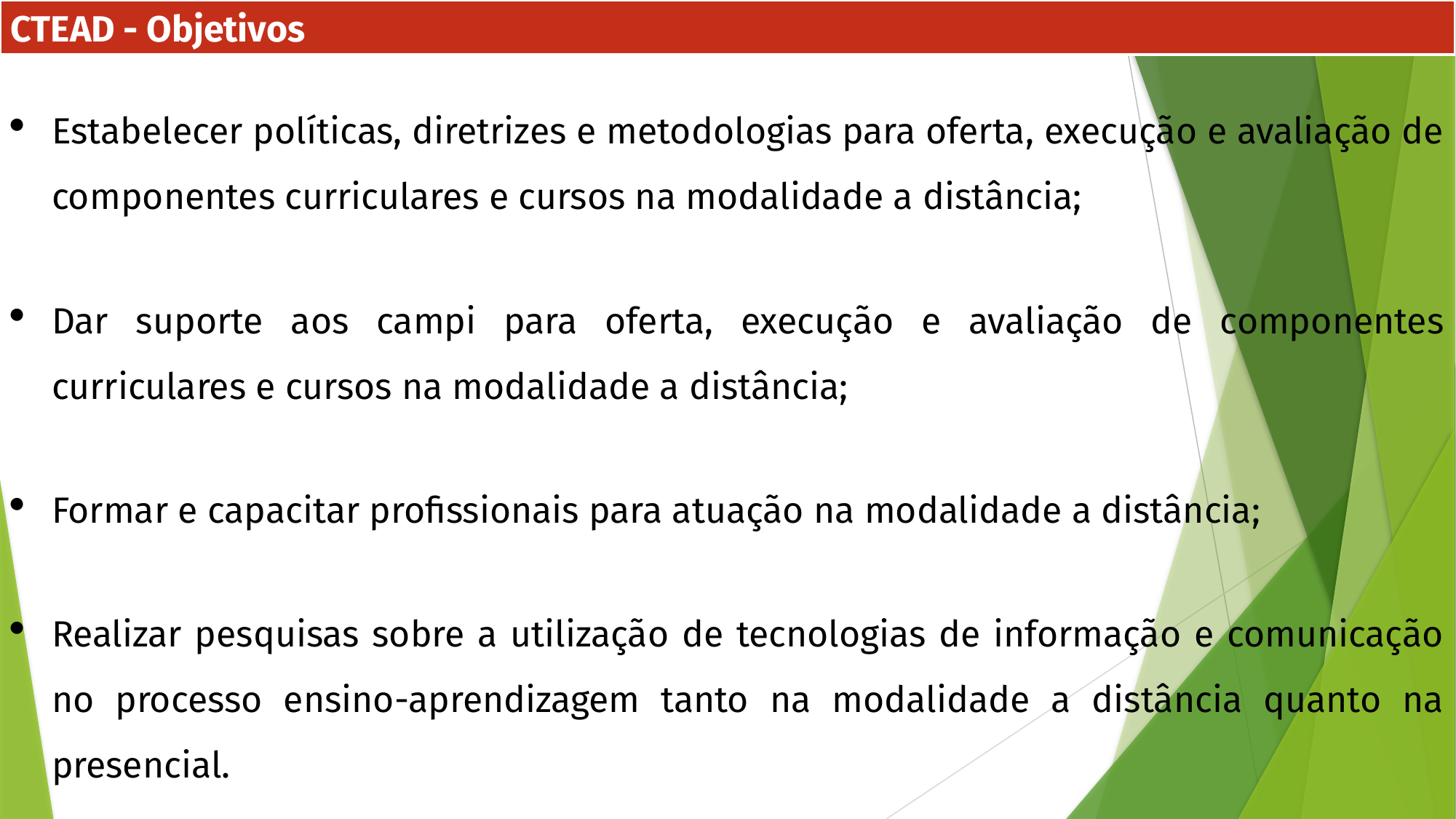

CTEAD - Objetivos
Estabelecer políticas, diretrizes e metodologias para oferta, execução e avaliação de componentes curriculares e cursos na modalidade a distância;
Dar suporte aos campi para oferta, execução e avaliação de componentes curriculares e cursos na modalidade a distância;
Formar e capacitar profissionais para atuação na modalidade a distância;
Realizar pesquisas sobre a utilização de tecnologias de informação e comunicação no processo ensino-aprendizagem tanto na modalidade a distância quanto na presencial.